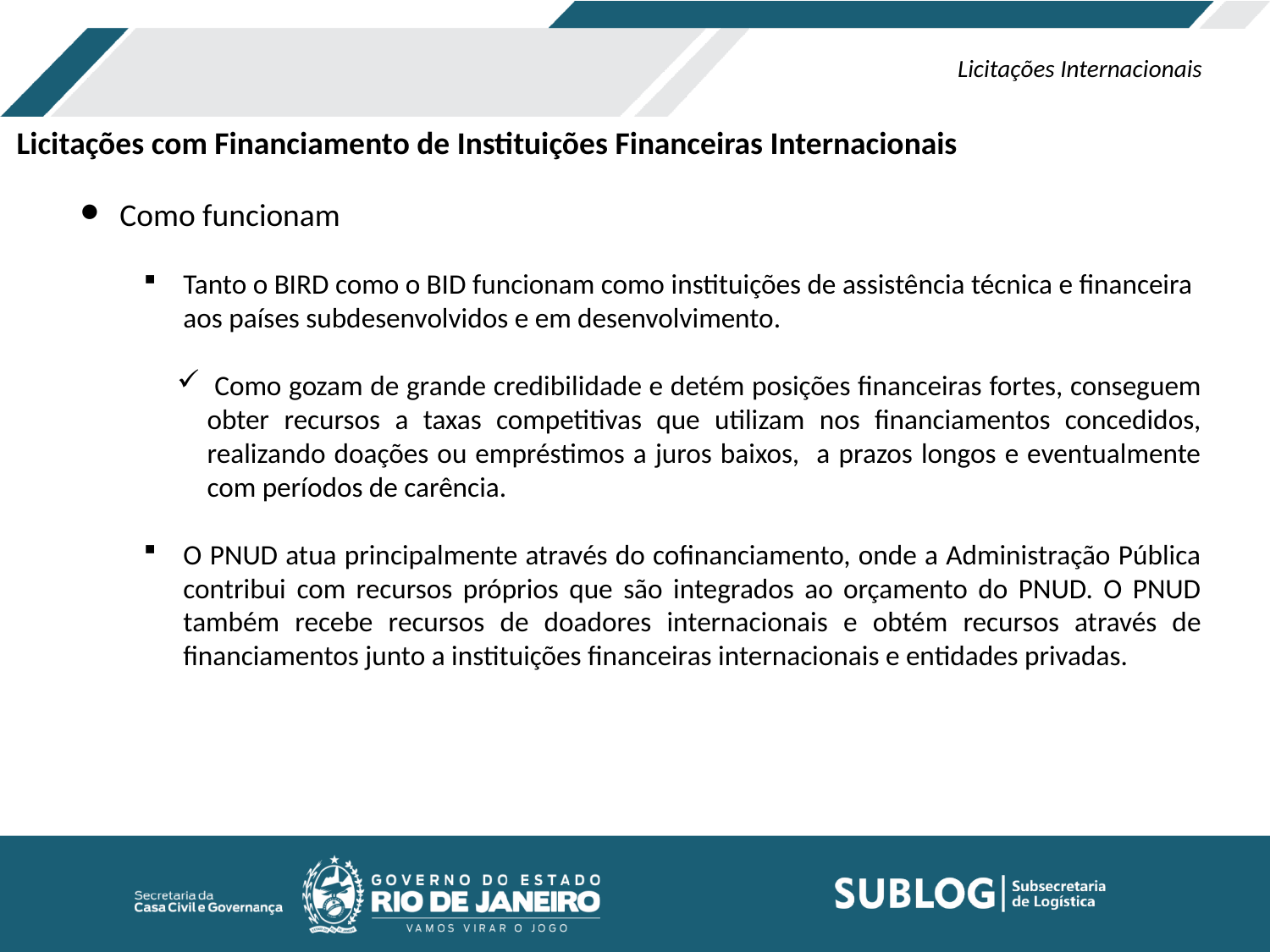

Licitações Internacionais
Licitações com Financiamento de Instituições Financeiras Internacionais

Como funcionam

Tanto o BIRD como o BID funcionam como instituições de assistência técnica e financeira aos países subdesenvolvidos e em desenvolvimento.

 Como gozam de grande credibilidade e detém posições financeiras fortes, conseguem obter recursos a taxas competitivas que utilizam nos financiamentos concedidos, realizando doações ou empréstimos a juros baixos,  a prazos longos e eventualmente com períodos de carência.

O PNUD atua principalmente através do cofinanciamento, onde a Administração Pública contribui com recursos próprios que são integrados ao orçamento do PNUD. O PNUD também recebe recursos de doadores internacionais e obtém recursos através de financiamentos junto a instituições financeiras internacionais e entidades privadas.